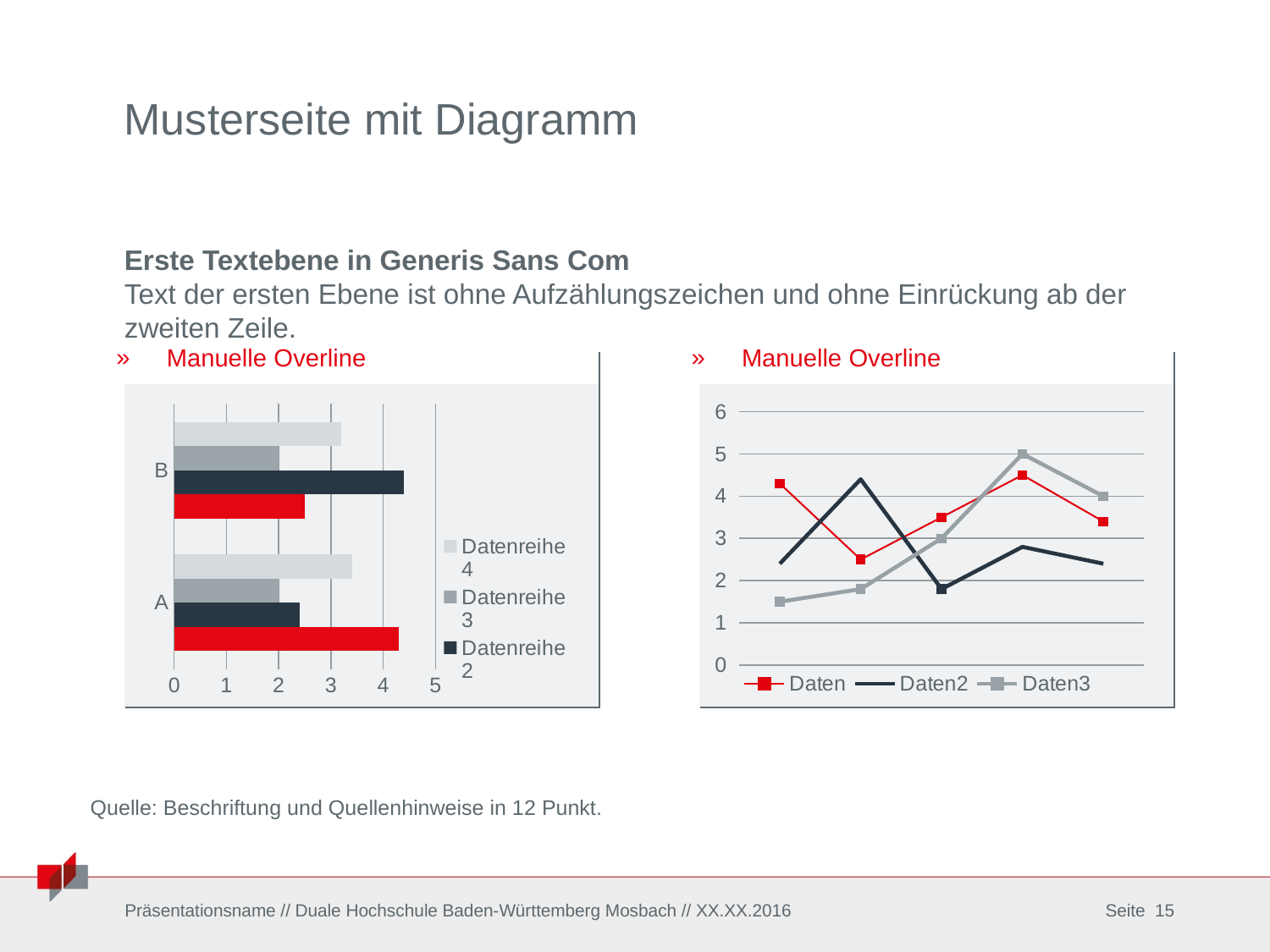

# Musterseite mit Diagramm
Erste Textebene in Generis Sans Com
Text der ersten Ebene ist ohne Aufzählungszeichen und ohne Einrückung ab der zweiten Zeile.

Manuelle Overline
Manuelle Overline

### Chart

| Category | Datenreihe 1 | Datenreihe 2 | Datenreihe 3 | Datenreihe 4 |
|---|---|---|---|---|
| A | 4.3 | 2.4 | 2.0 | 3.4 |
| B | 2.5 | 4.4 | 2.0 | 3.2 |

### Chart

| Category | Daten | Daten2 | Daten3 |
|---|---|---|---|
| Kategorie 1 | 4.3 | 2.4 | 1.5 |
| Kategorie 2 | 2.5 | 4.4 | 1.8 |
| Kategorie 3 | 3.5 | 1.8 | 3.0 |
| Kategorie 4 | 4.5 | 2.8 | 5.0 |
| Katergorie 5 | 3.4 | 2.4 | 4.0 |
Quelle: Beschriftung und Quellenhinweise in 12 Punkt.
Präsentationsname // Duale Hochschule Baden-Württemberg Mosbach // XX.XX.2016
Seite  15